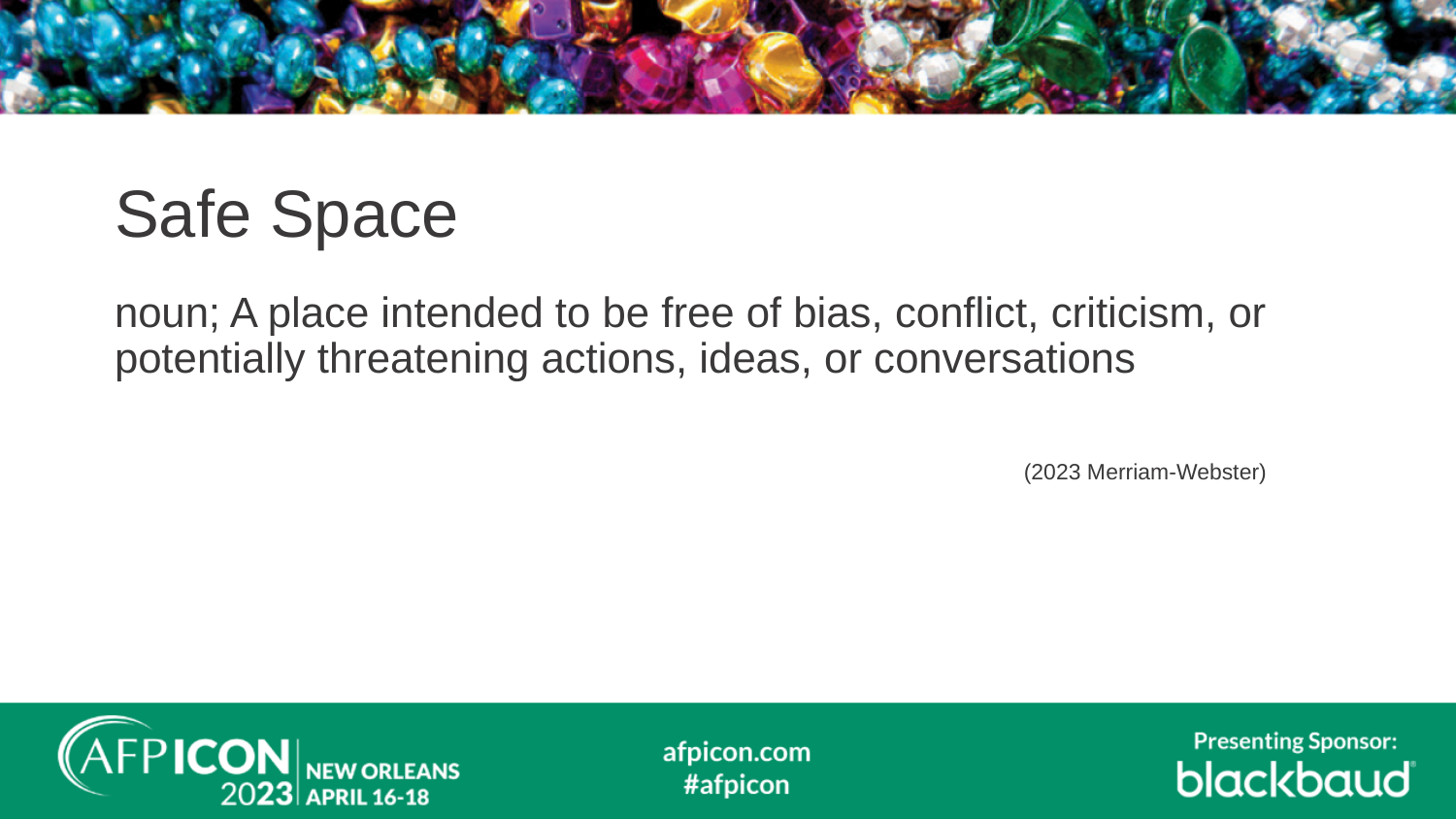

# Safe Space
noun; A place intended to be free of bias, conflict, criticism, or potentially threatening actions, ideas, or conversations
													    	   (2023 Merriam-Webster)